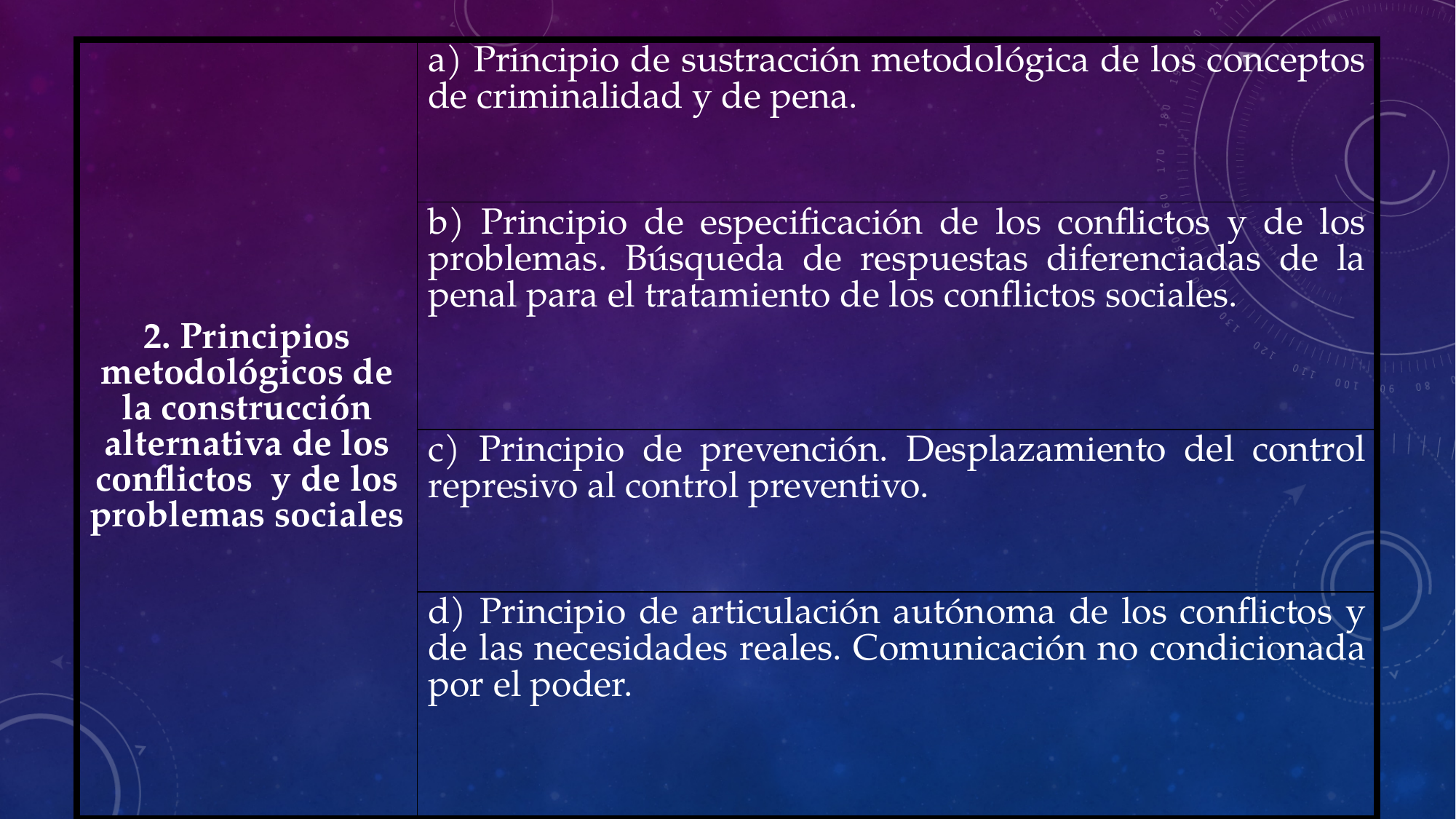

| 2. Principios metodológicos de la construcción alternativa de los conflictos y de los problemas sociales | a) Principio de sustracción metodológica de los conceptos de criminalidad y de pena. |
| --- | --- |
|  | b) Principio de especificación de los conflictos y de los problemas. Búsqueda de respuestas diferenciadas de la penal para el tratamiento de los conflictos sociales. |
|  | c) Principio de prevención. Desplazamiento del control represivo al control preventivo. |
|  | d) Principio de articulación autónoma de los conflictos y de las necesidades reales. Comunicación no condicionada por el poder. |